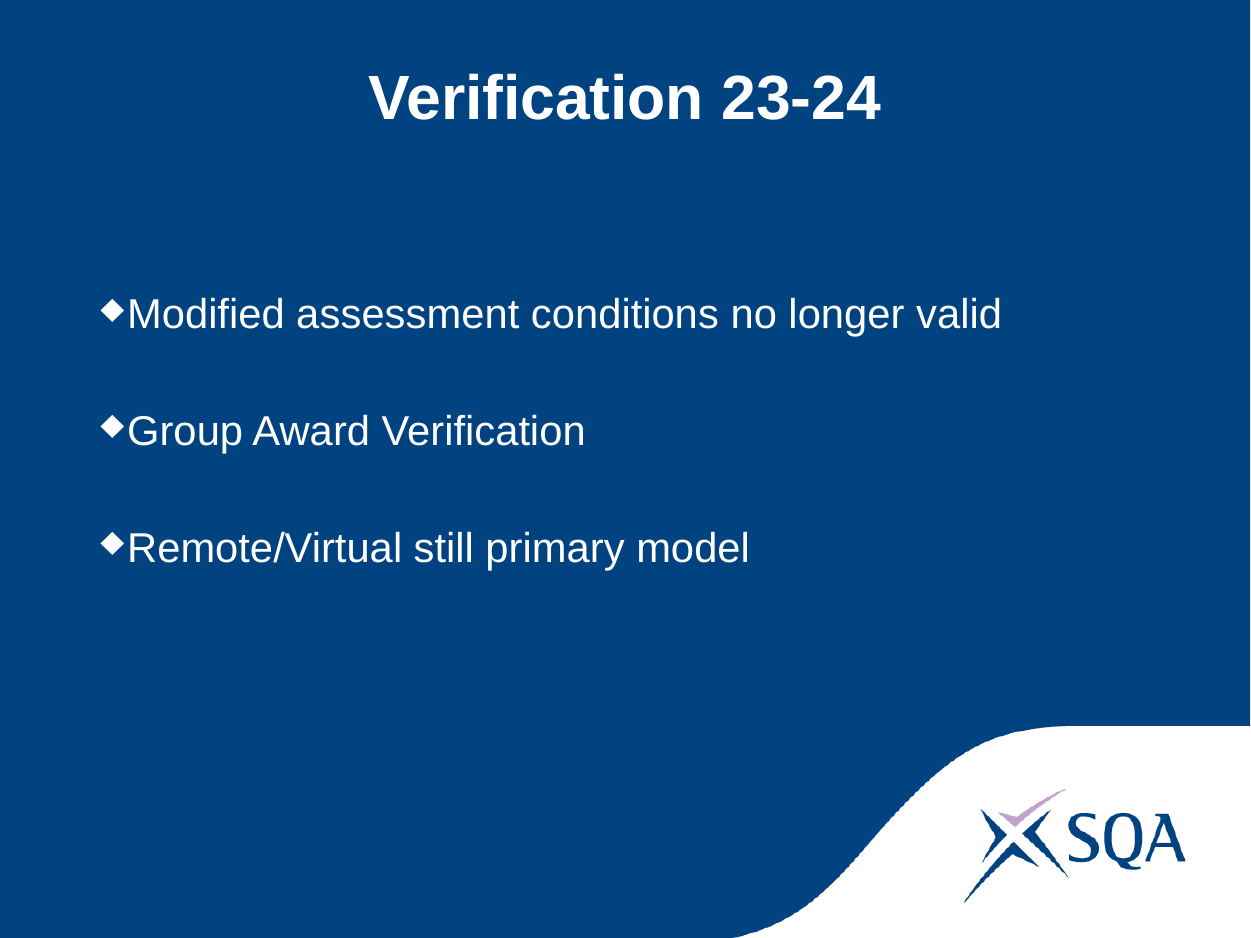

# Verification 23-24
Modified assessment conditions no longer valid

Group Award Verification

Remote/Virtual still primary model